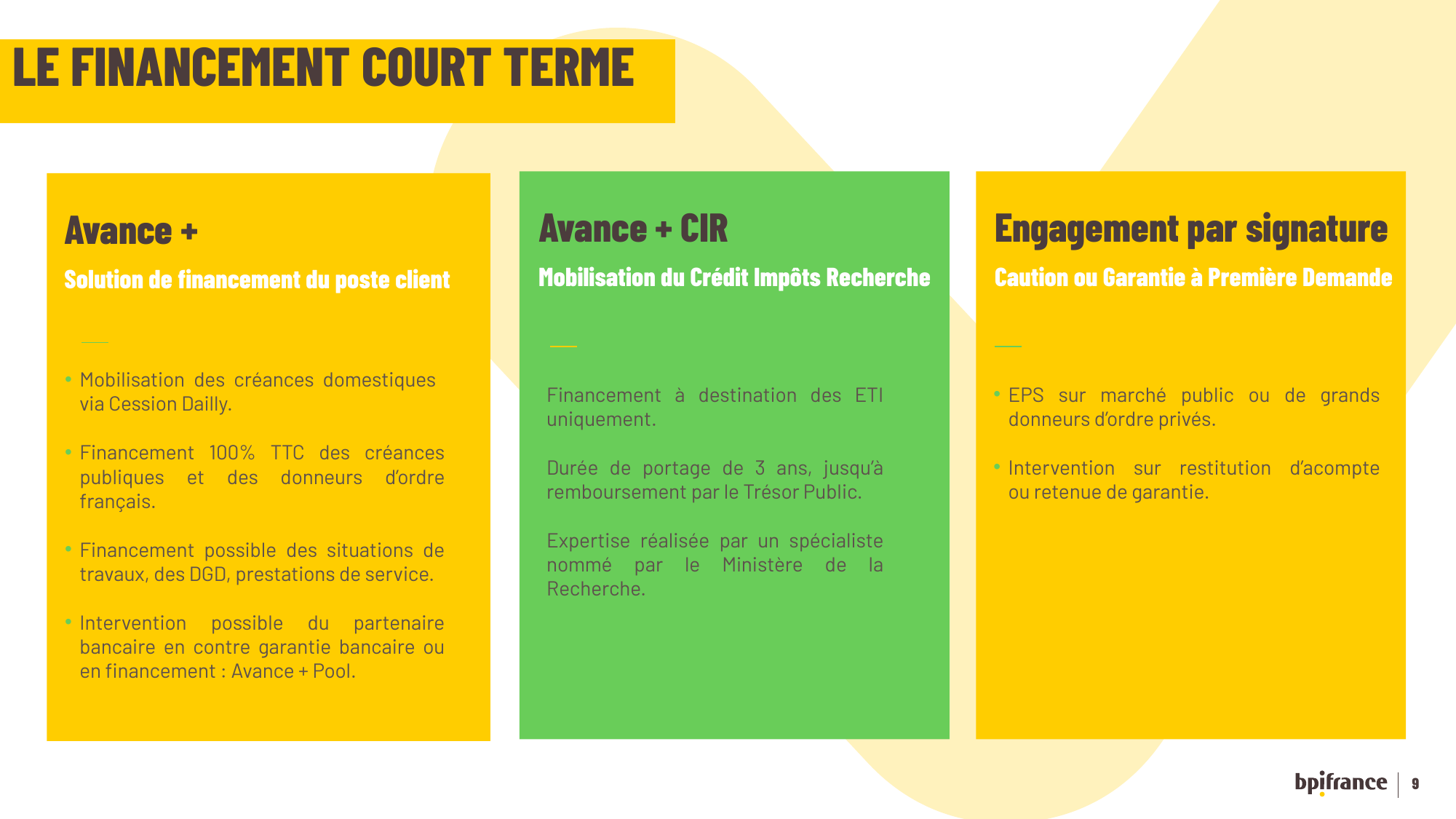

# LE FINANCEMENT COURT TERME

Avance + CIR
Mobilisation du Crédit Impôts Recherche
Engagement par signature
Caution ou Garantie à Première Demande
Avance +
Solution de financement du poste client
Mobilisation des créances domestiques  via Cession Dailly.

Financement 100% TTC des créances publiques et des donneurs d’ordre français.

Financement possible des situations de travaux, des DGD, prestations de service.

Intervention possible du partenaire bancaire en contre garantie bancaire ou en financement : Avance + Pool.
Financement à destination des ETI uniquement.

Durée de portage de 3 ans, jusqu’à remboursement par le Trésor Public.

Expertise réalisée par un spécialiste nommé par le Ministère de la Recherche.
EPS sur marché public ou de grands donneurs d’ordre privés.

Intervention sur restitution d’acompte
ou retenue de garantie.
9